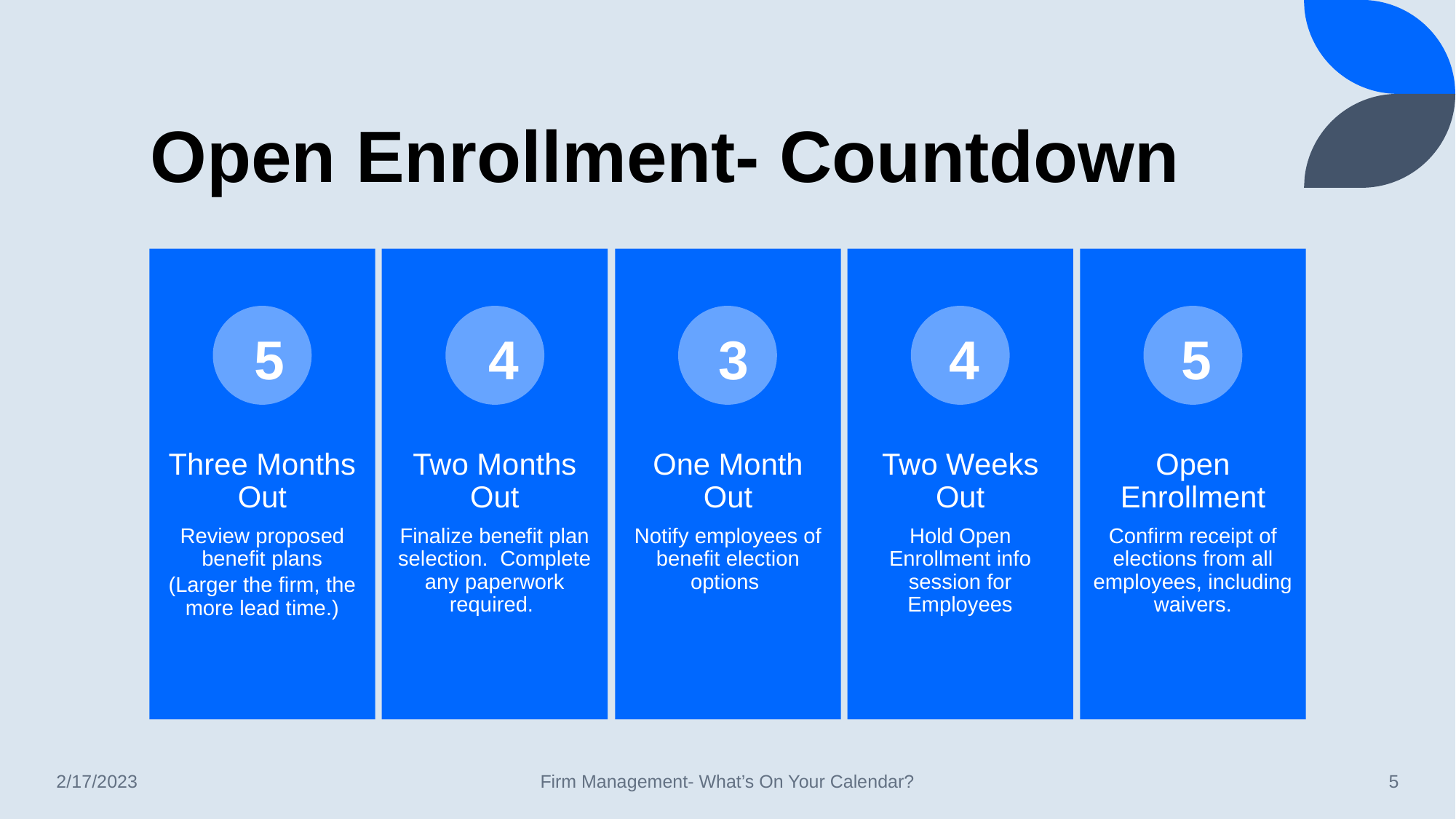

# Open Enrollment- Countdown
Three Months Out
Review proposed benefit plans
(Larger the firm, the more lead time.)
Two Months Out
Finalize benefit plan selection.  Complete any paperwork required.
One Month Out
Notify employees of benefit election options
Two Weeks Out
Hold Open Enrollment info session for Employees
Open Enrollment
Confirm receipt of elections from all employees, including waivers.
5
4
3
4
5
2/17/2023
Firm Management- What’s On Your Calendar?
5